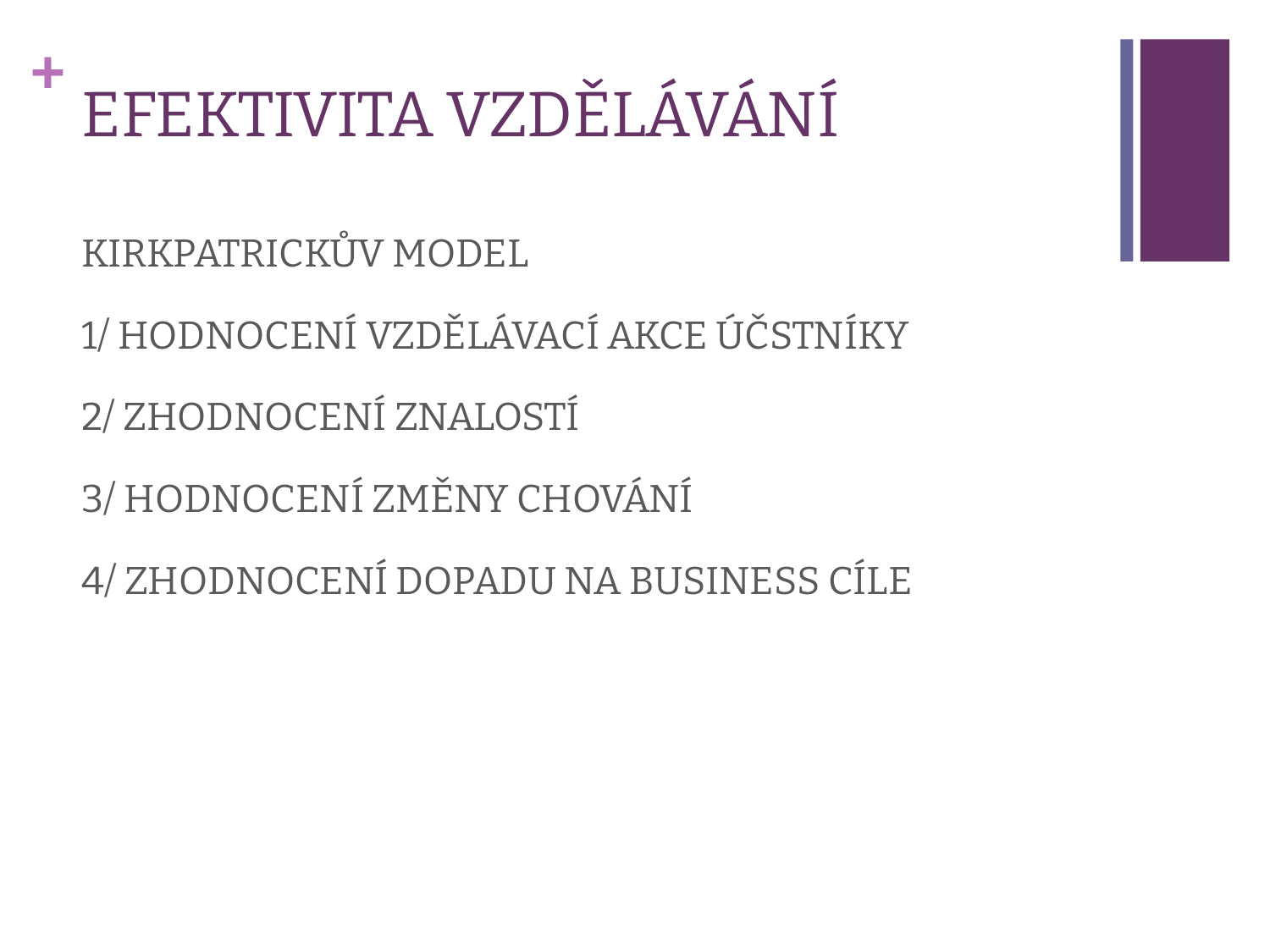

# EFEKTIVITA VZDĚLÁVÁNÍ
KIRKPATRICKŮV MODEL
1/ HODNOCENÍ VZDĚLÁVACÍ AKCE ÚČSTNÍKY
2/ ZHODNOCENÍ ZNALOSTÍ
3/ HODNOCENÍ ZMĚNY CHOVÁNÍ
4/ ZHODNOCENÍ DOPADU NA BUSINESS CÍLE